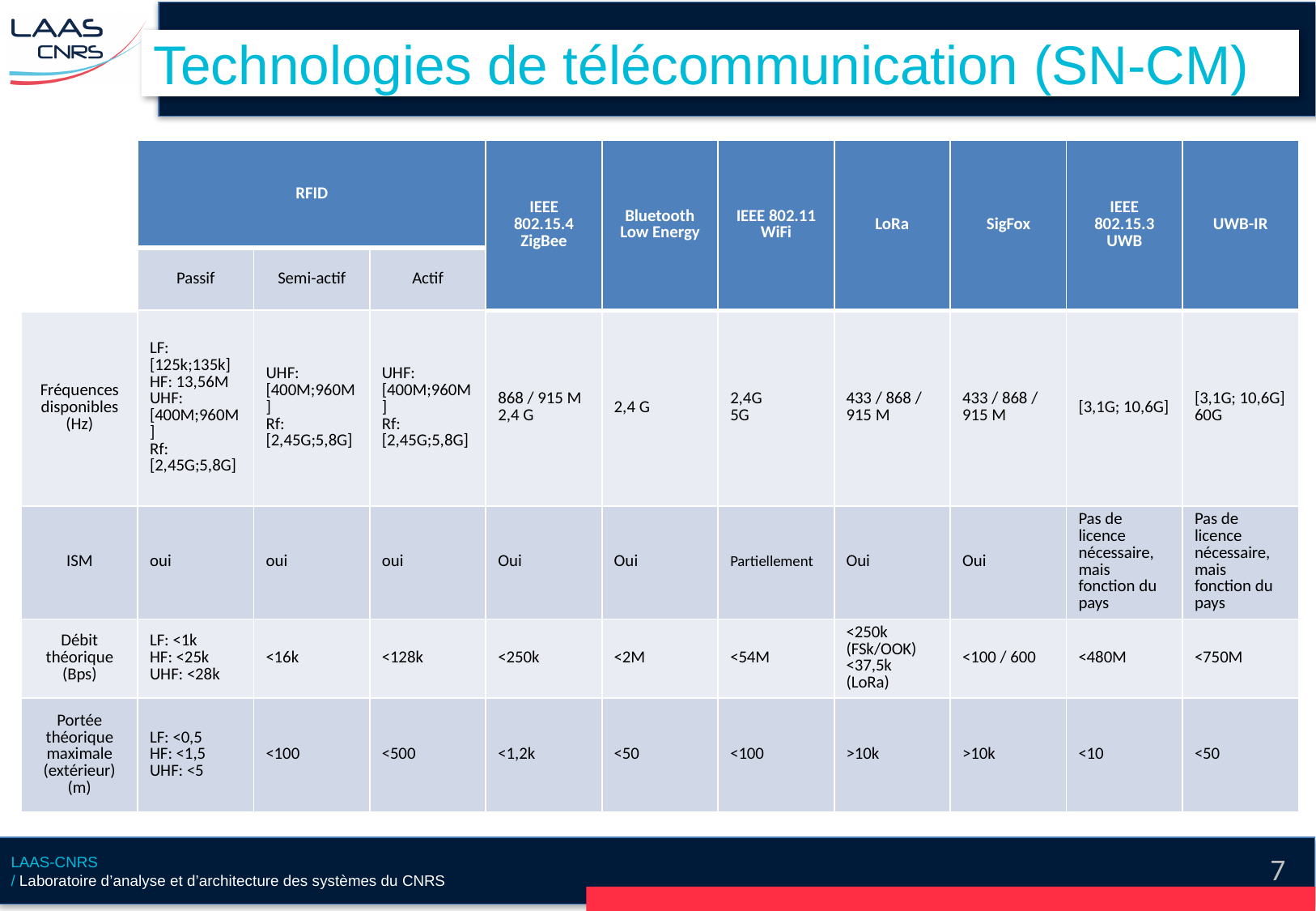

# Technologies de télécommunication (SN-CM)
|  | RFID |  |  | IEEE 802.15.4 ZigBee | Bluetooth Low Energy | IEEE 802.11 WiFi | LoRa | SigFox | IEEE 802.15.3 UWB | UWB-IR |
| --- | --- | --- | --- | --- | --- | --- | --- | --- | --- | --- |
|  | Passif | Semi-actif | Actif |  |  |  |  |  |  |  |
| Fréquences disponibles (Hz) | LF: [125k;135k] HF: 13,56M UHF: [400M;960M] Rf: [2,45G;5,8G] | UHF: [400M;960M] Rf: [2,45G;5,8G] | UHF: [400M;960M] Rf: [2,45G;5,8G] | 868 / 915 M 2,4 G | 2,4 G | 2,4G 5G | 433 / 868 / 915 M | 433 / 868 / 915 M | [3,1G; 10,6G] | [3,1G; 10,6G] 60G |
| ISM | oui | oui | oui | Oui | Oui | Partiellement | Oui | Oui | Pas de licence nécessaire, mais fonction du pays | Pas de licence nécessaire, mais fonction du pays |
| Débit théorique (Bps) | LF: <1k HF: <25k UHF: <28k | <16k | <128k | <250k | <2M | <54M | <250k (FSk/OOK) <37,5k (LoRa) | <100 / 600 | <480M | <750M |
| Portée théorique maximale (extérieur) (m) | LF: <0,5 HF: <1,5 UHF: <5 | <100 | <500 | <1,2k | <50 | <100 | >10k | >10k | <10 | <50 |